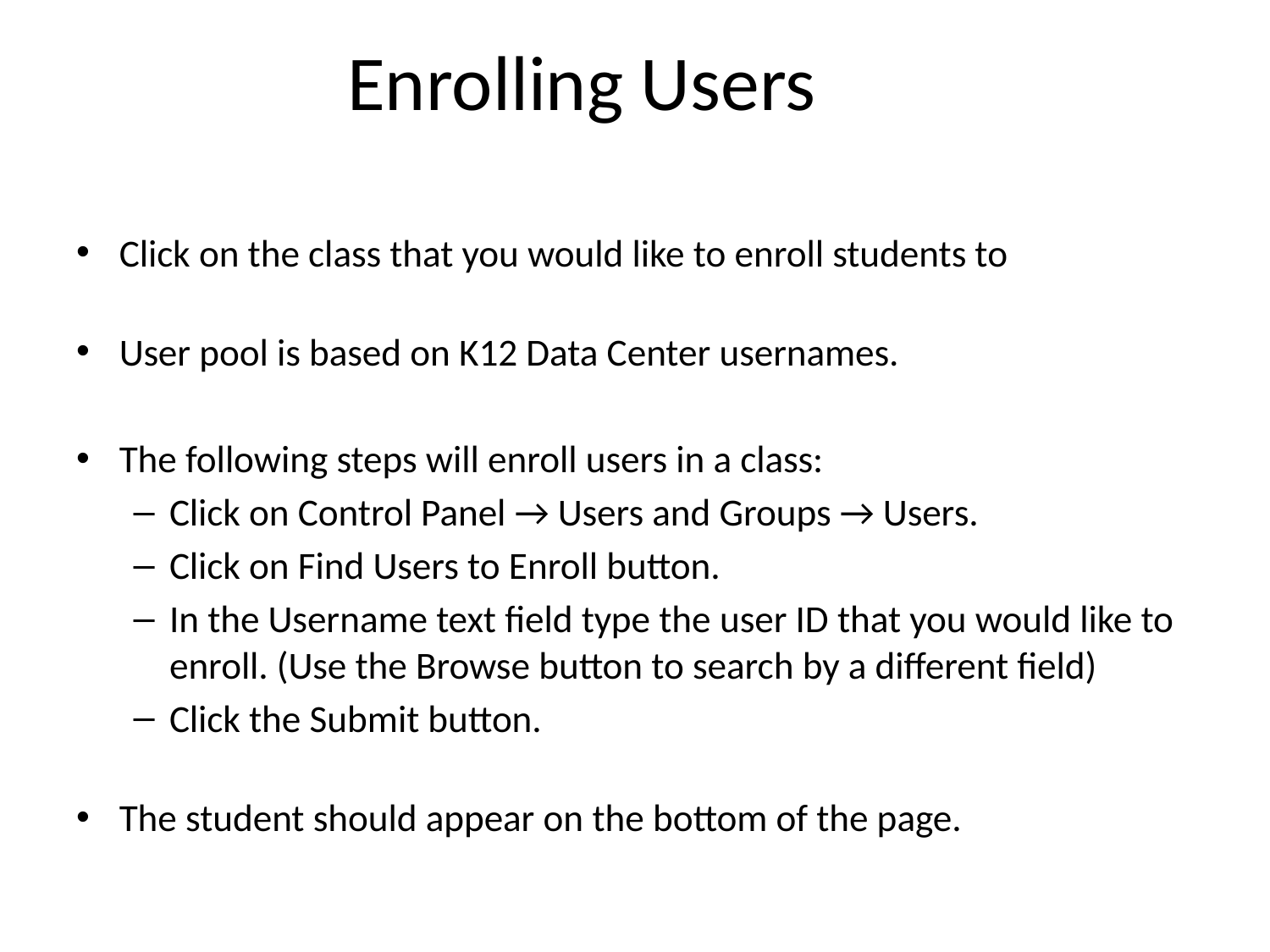

# Enrolling Users
Click on the class that you would like to enroll students to
User pool is based on K12 Data Center usernames.

The following steps will enroll users in a class:
Click on Control Panel → Users and Groups → Users.
Click on Find Users to Enroll button.
In the Username text field type the user ID that you would like to enroll. (Use the Browse button to search by a different field)
Click the Submit button.
The student should appear on the bottom of the page.